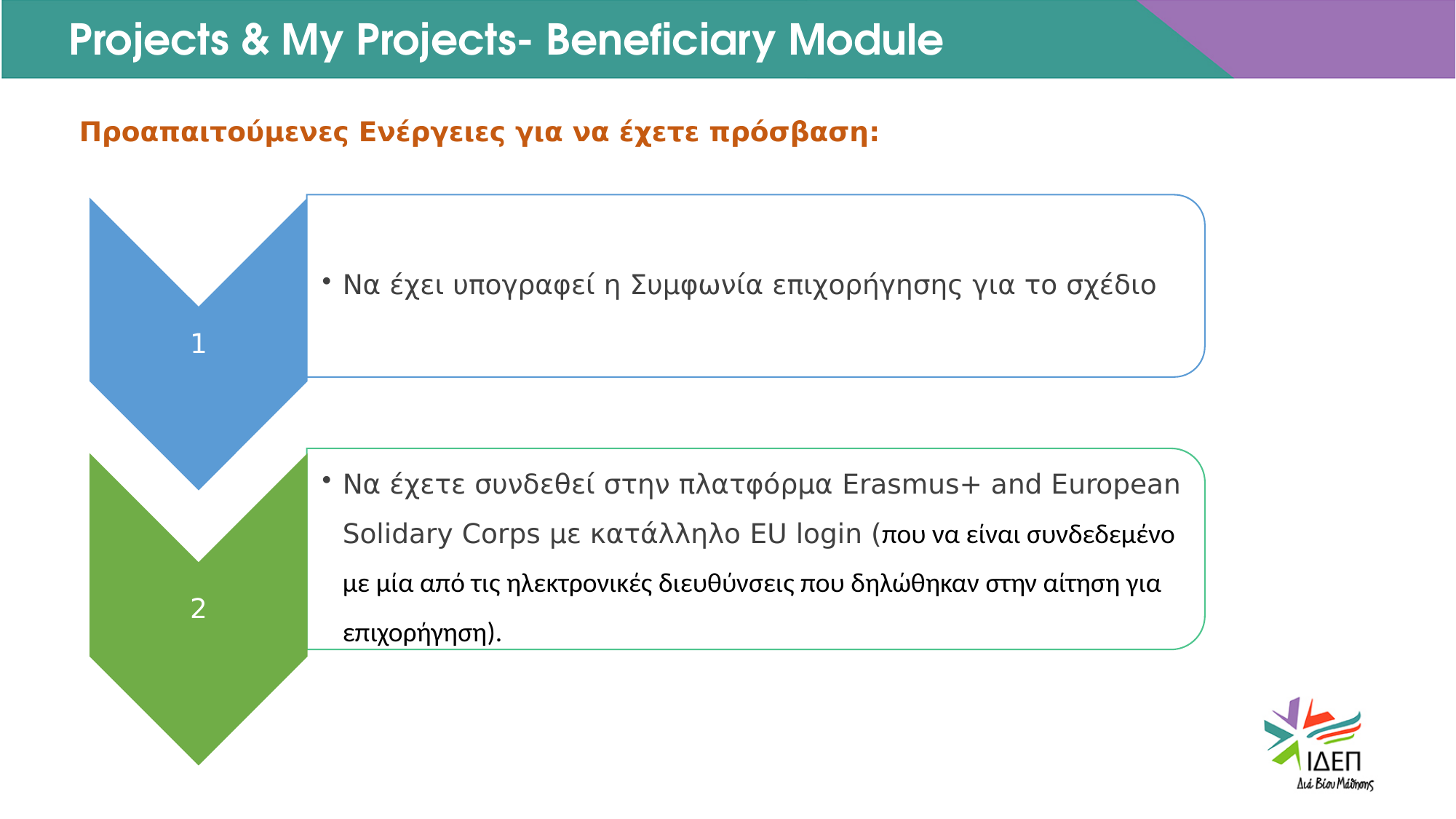

Projects & Μy Projects- Beneficiary Module
Προαπαιτούμενες Ενέργειες για να έχετε πρόσβαση:
1
Να έχετε συνδεθεί στην πλατφόρμα Erasmus+ and European Solidary Corps με κατάλληλο EU login (που να είναι συνδεδεμένο με μία από τις ηλεκτρονικές διευθύνσεις που δηλώθηκαν στην αίτηση για επιχορήγηση).
2
Να έχει υπογραφεί η Συμφωνία επιχορήγησης για το σχέδιο